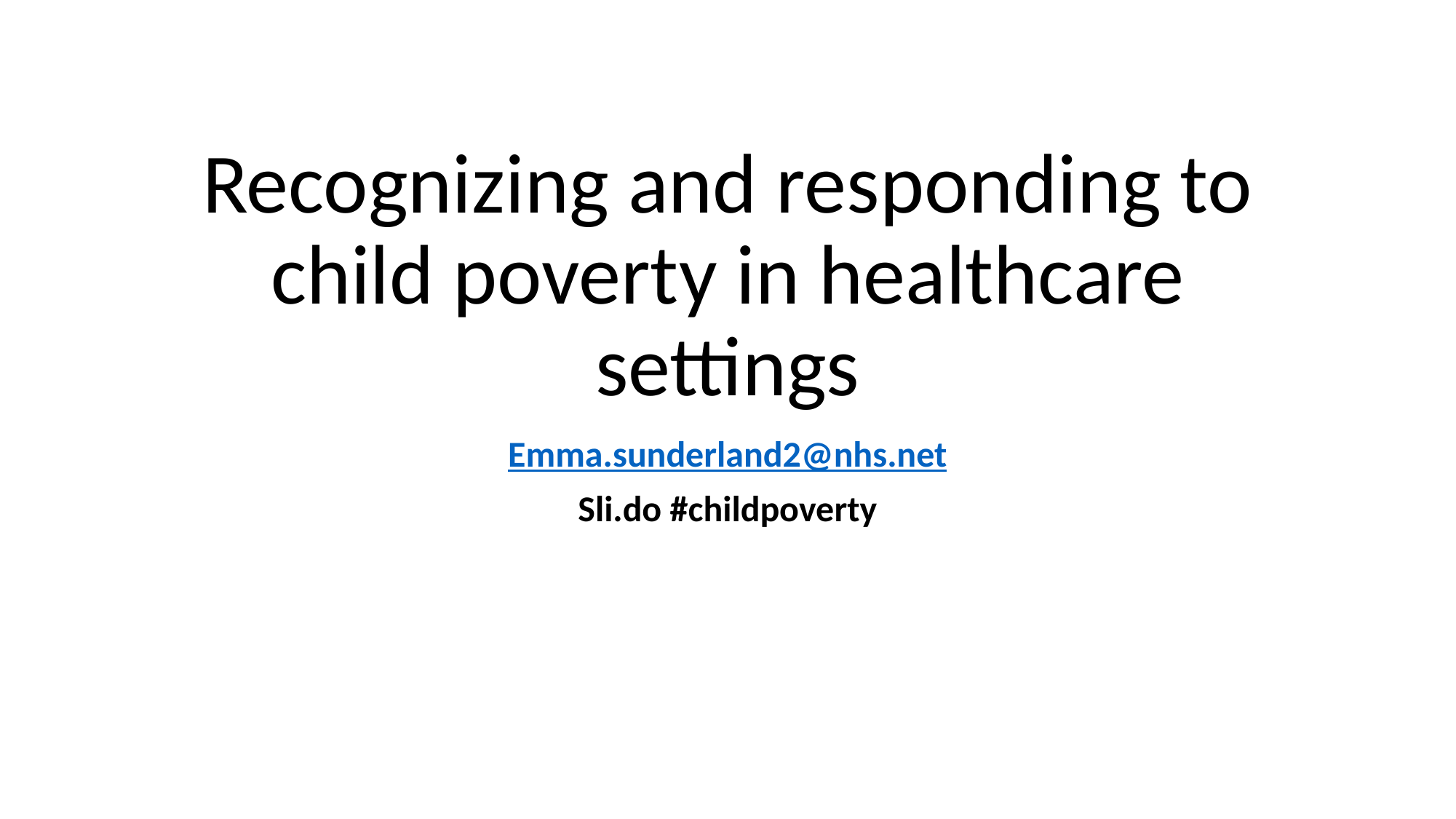

# Recognizing and responding to child poverty in healthcare settings
Emma.sunderland2@nhs.net
Sli.do #childpoverty